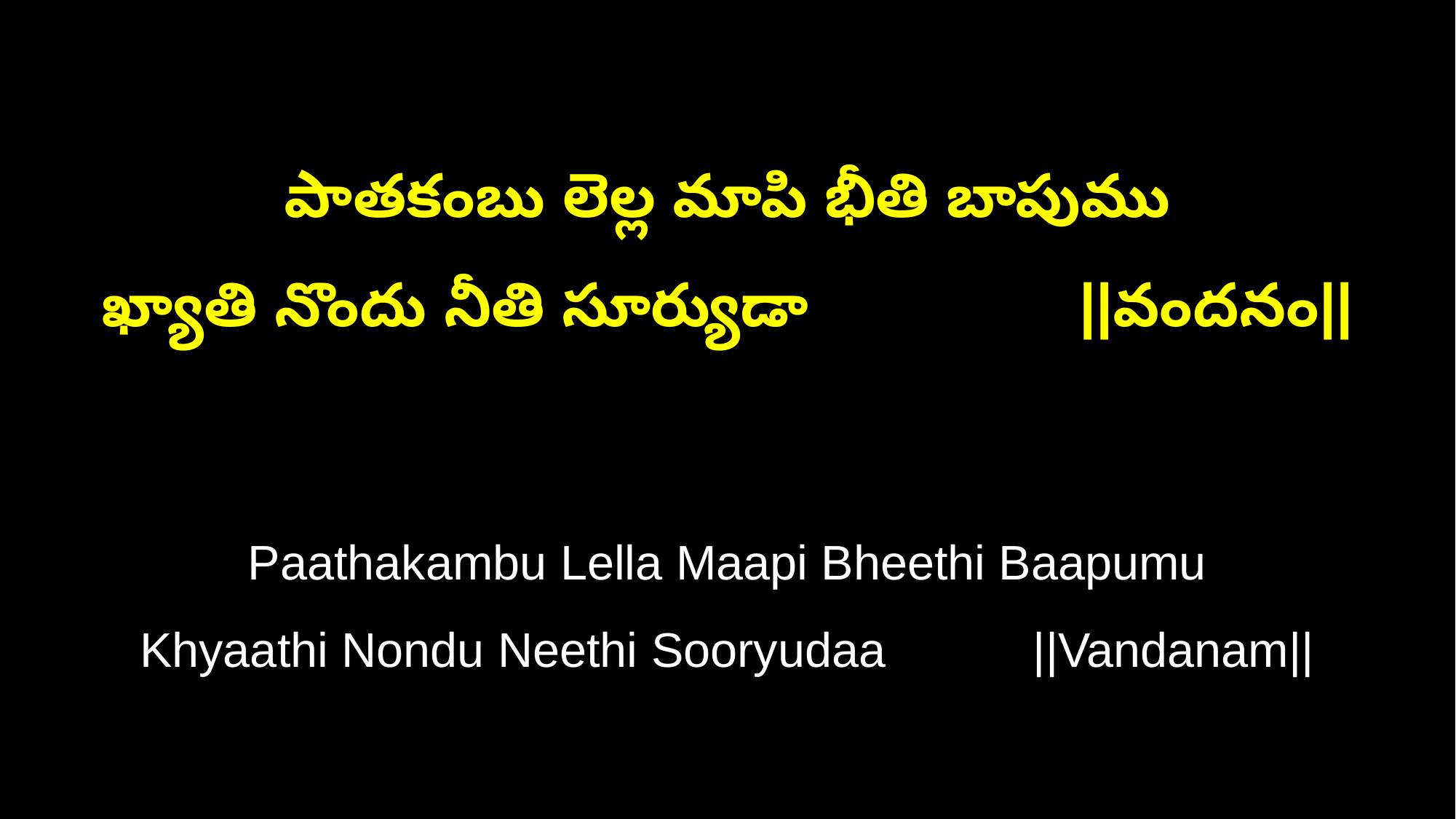

పాతకంబు లెల్ల మాపి భీతి బాపుము
ఖ్యాతి నొందు నీతి సూర్యుడా                ||వందనం||
Paathakambu Lella Maapi Bheethi Baapumu
Khyaathi Nondu Neethi Sooryudaa           ||Vandanam||